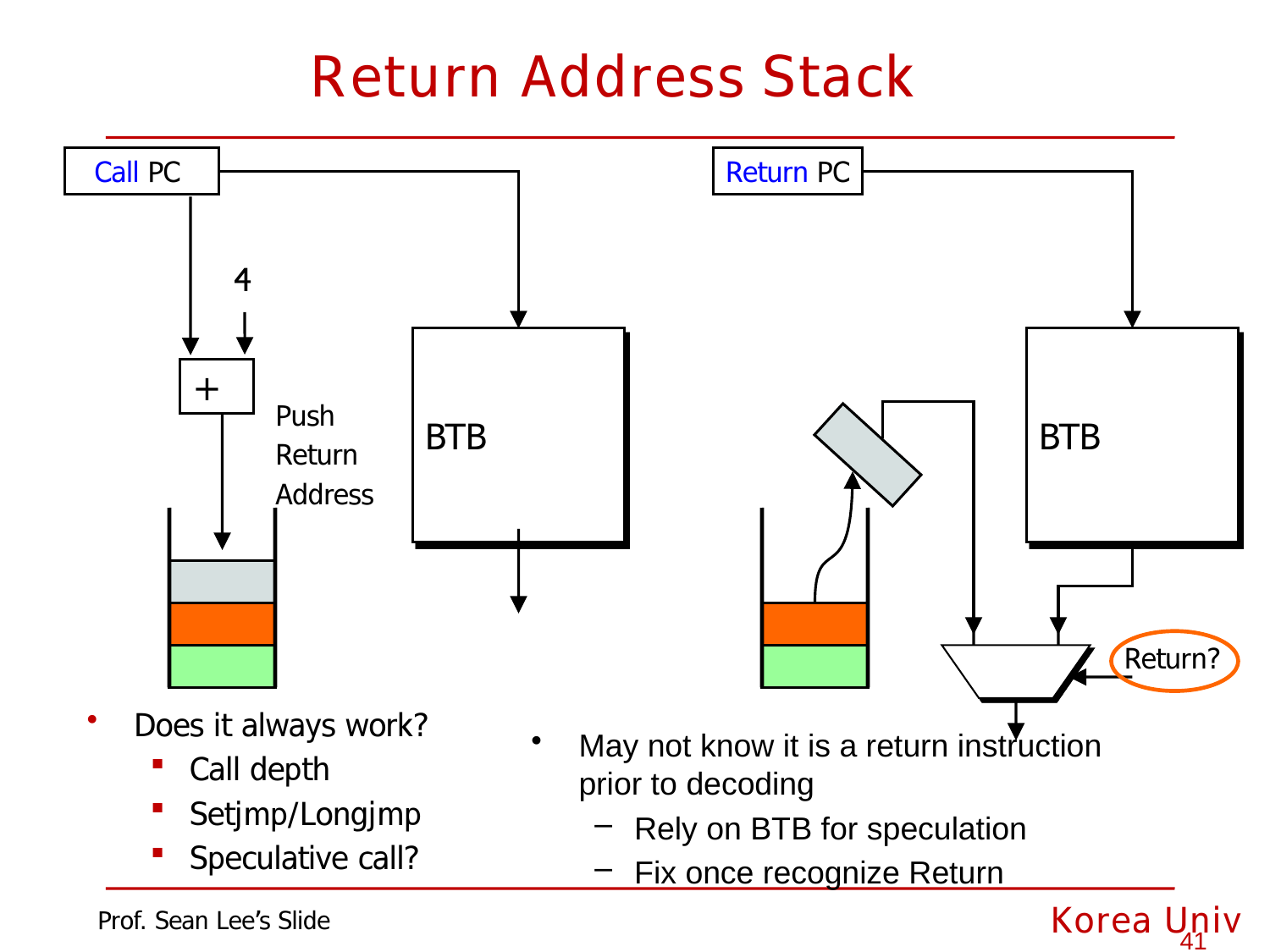

# Return Address Stack
  Call PC
Return PC

BTB

Return?

4

BTB

+
Push
Return
Address

Does it always work?
Call depth
Setjmp/Longjmp
Speculative call?

May not know it is a return instruction prior to decoding
Rely on BTB for speculation
Fix once recognize Return
Prof. Sean Lee’s Slide
41